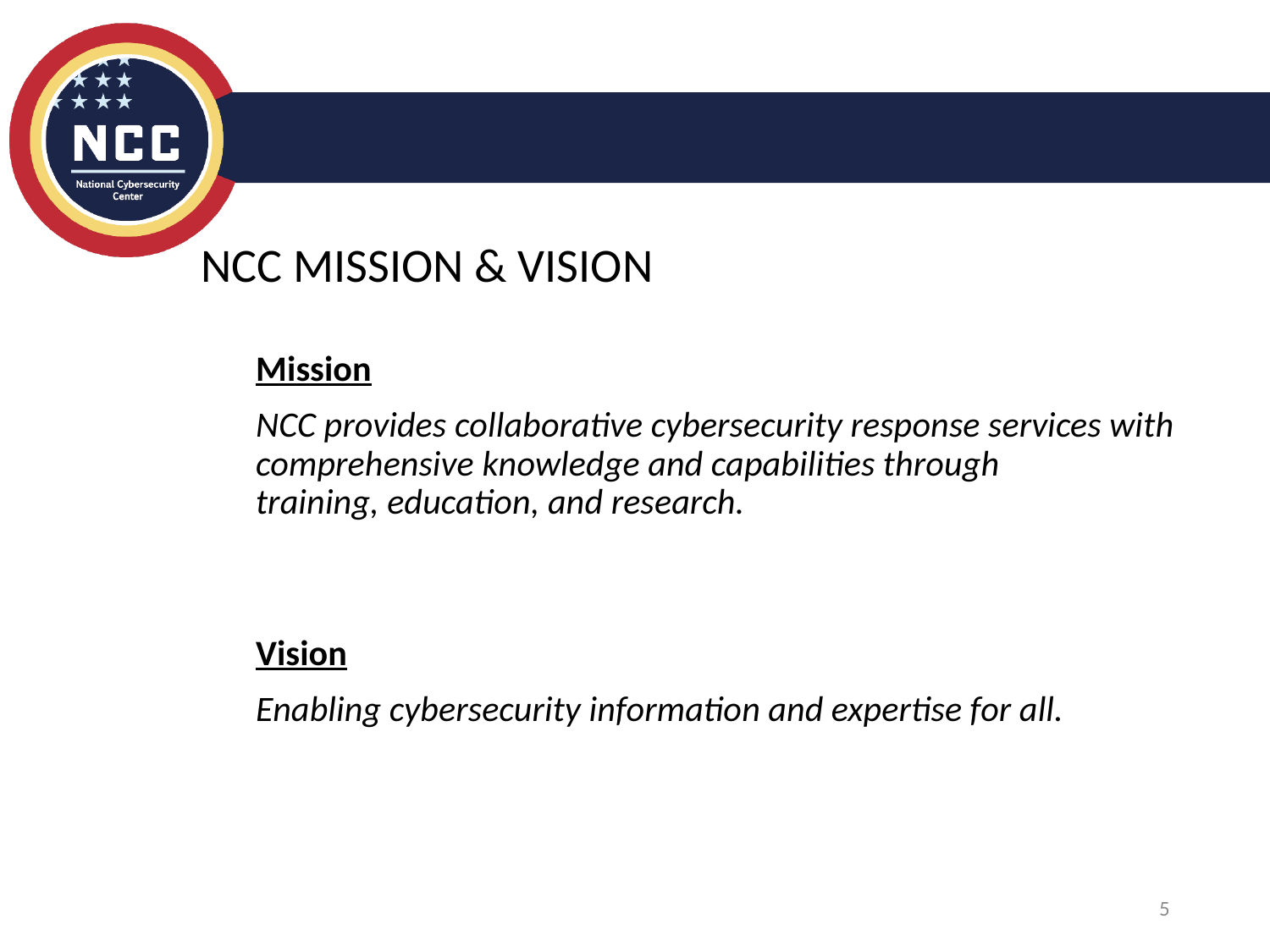

NCC MISSION & VISION
Mission
NCC provides collaborative cybersecurity response services with comprehensive knowledge and capabilities through training, education, and research.

Vision
Enabling cybersecurity information and expertise for all.

5